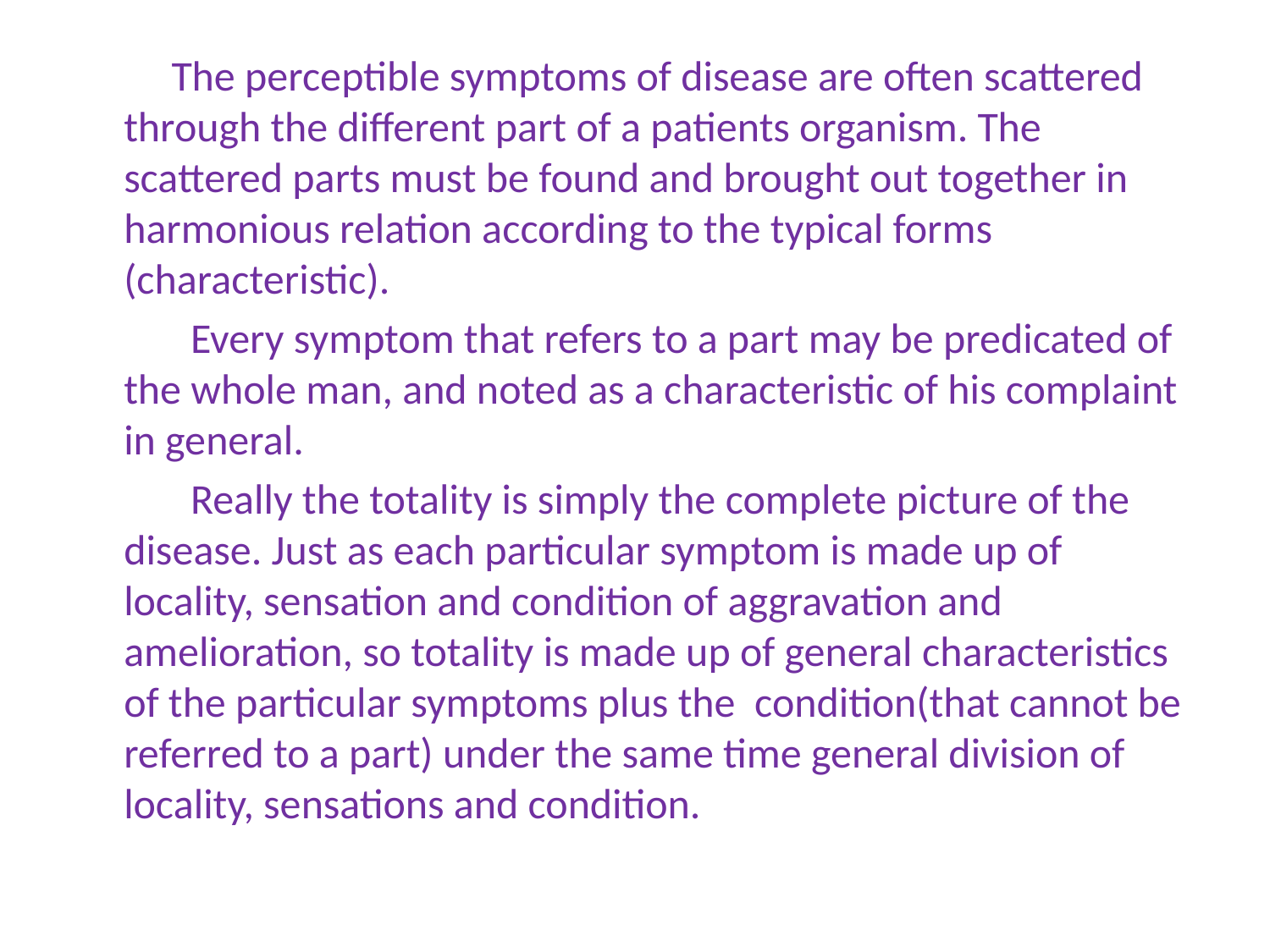

The perceptible symptoms of disease are often scattered through the different part of a patients organism. The scattered parts must be found and brought out together in harmonious relation according to the typical forms (characteristic).
            Every symptom that refers to a part may be predicated of the whole man, and noted as a characteristic of his complaint in general.
            Really the totality is simply the complete picture of the disease. Just as each particular symptom is made up of locality, sensation and condition of aggravation and amelioration, so totality is made up of general characteristics of the particular symptoms plus the  condition(that cannot be referred to a part) under the same time general division of locality, sensations and condition.